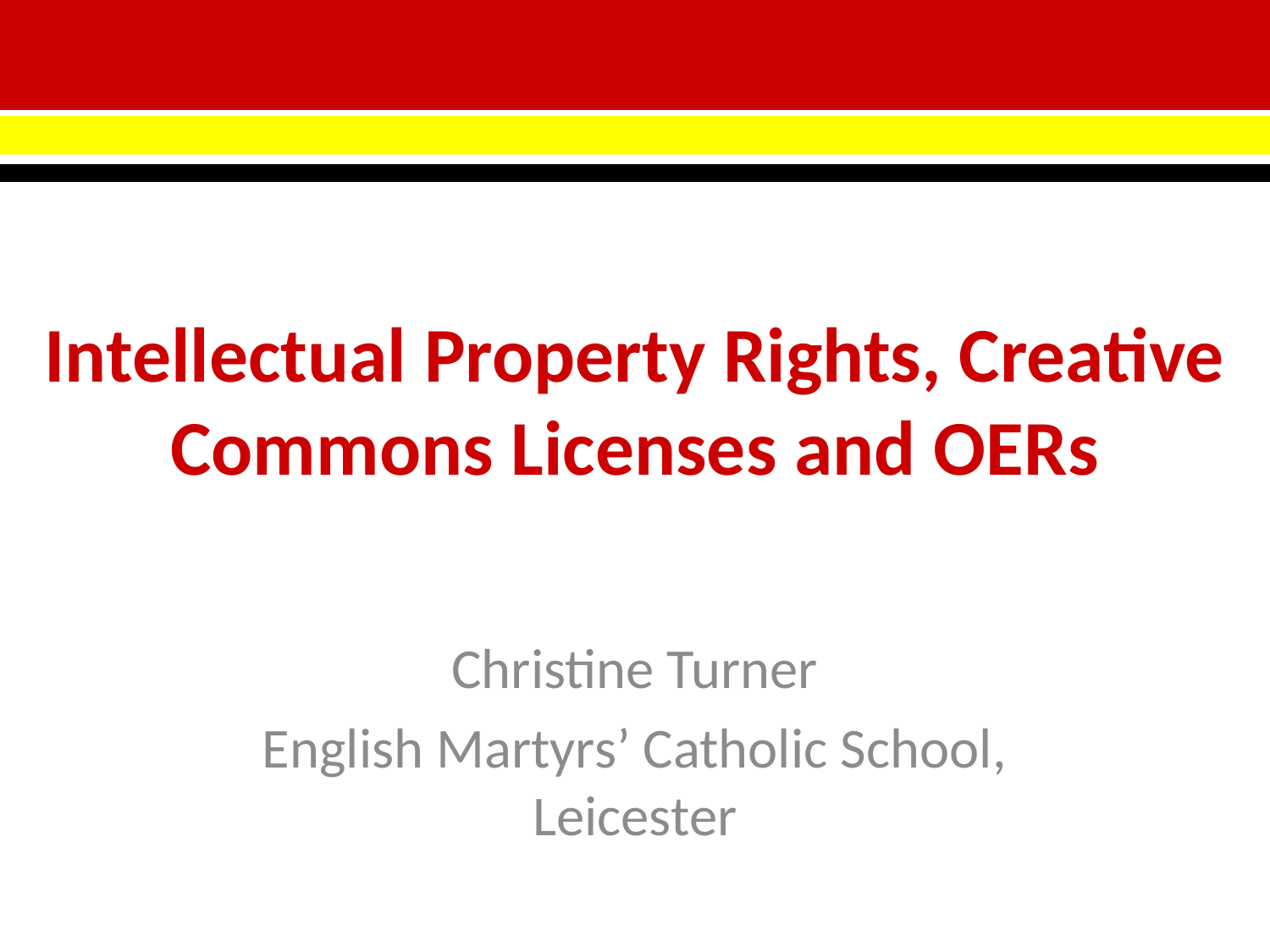

# Intellectual Property Rights, Creative Commons Licenses and OERs
Christine Turner
English Martyrs’ Catholic School, Leicester